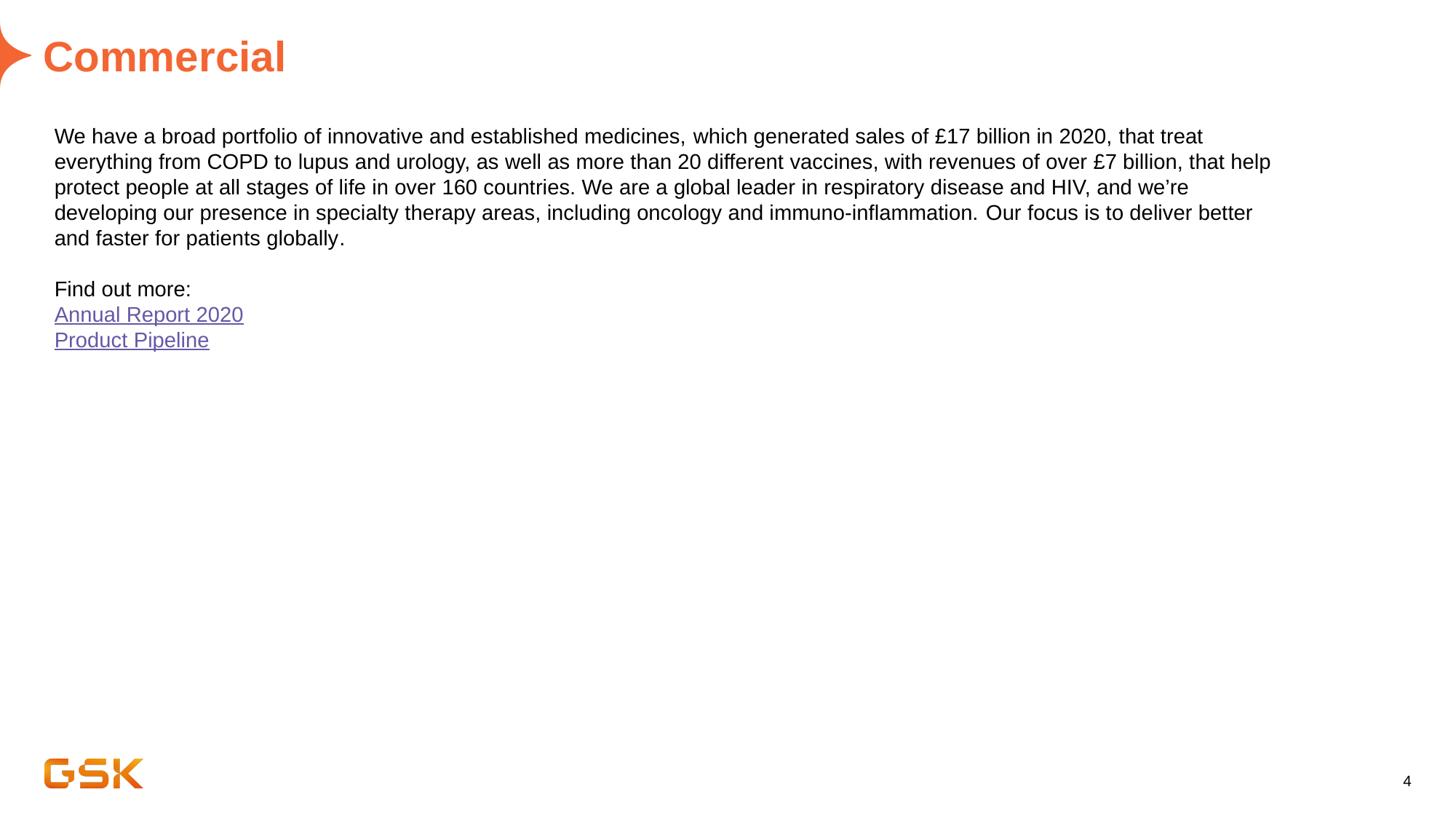

# Commercial

We have a broad portfolio of innovative and established medicines, which generated sales of £17 billion in 2020, that treat everything from COPD to lupus and urology, as well as more than 20 different vaccines, with revenues of over £7 billion, that help protect people at all stages of life in over 160 countries. We are a global leader in respiratory disease and HIV, and we’re developing our presence in specialty therapy areas, including oncology and immuno-inflammation. Our focus is to deliver better and faster for patients globally.

Find out more:
Annual Report 2020
Product Pipeline

4